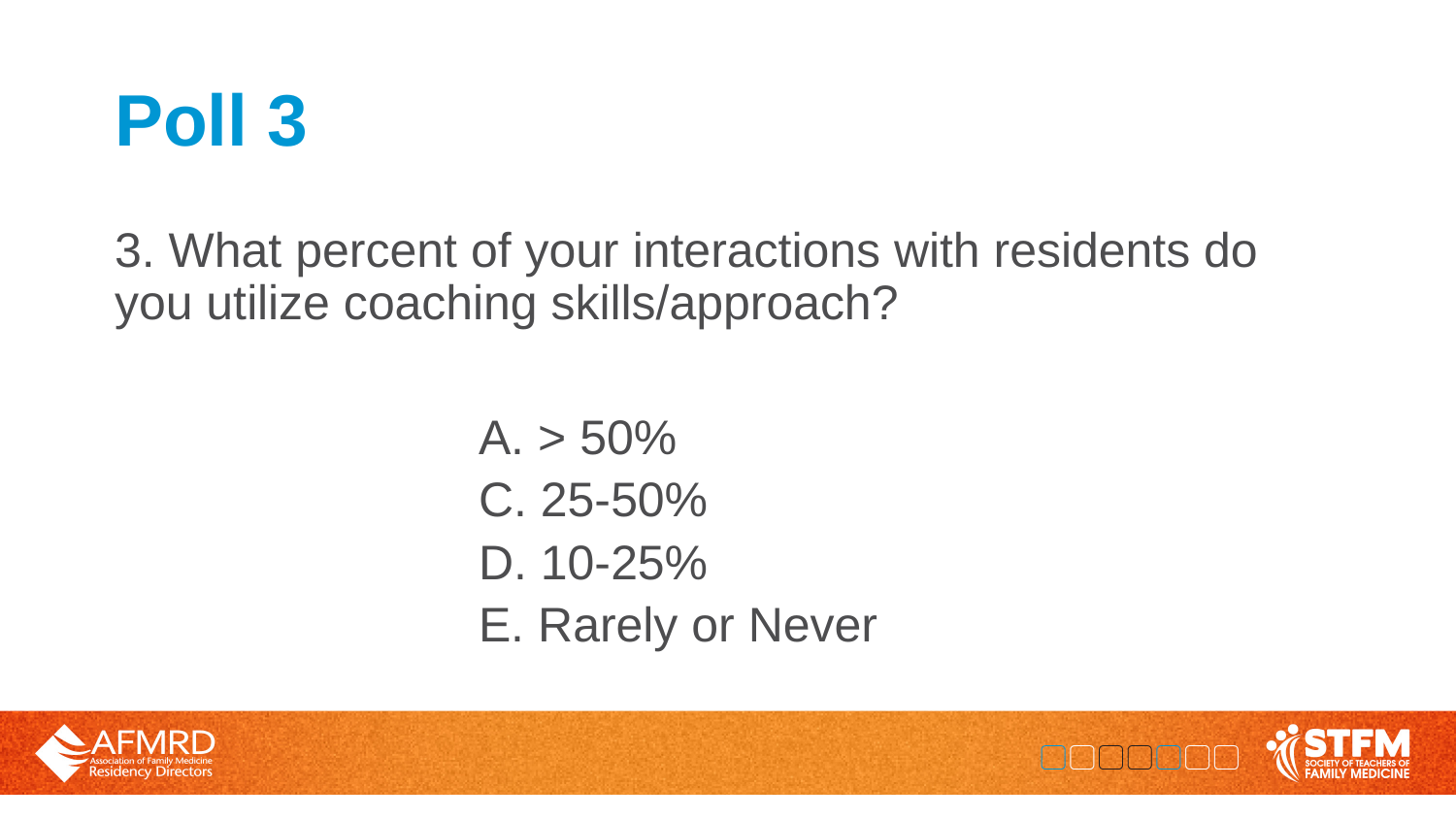

# Poll 3
3. What percent of your interactions with residents do you utilize coaching skills/approach?

	A. > 50%
	C. 25-50%
	D. 10-25%
	E. Rarely or Never